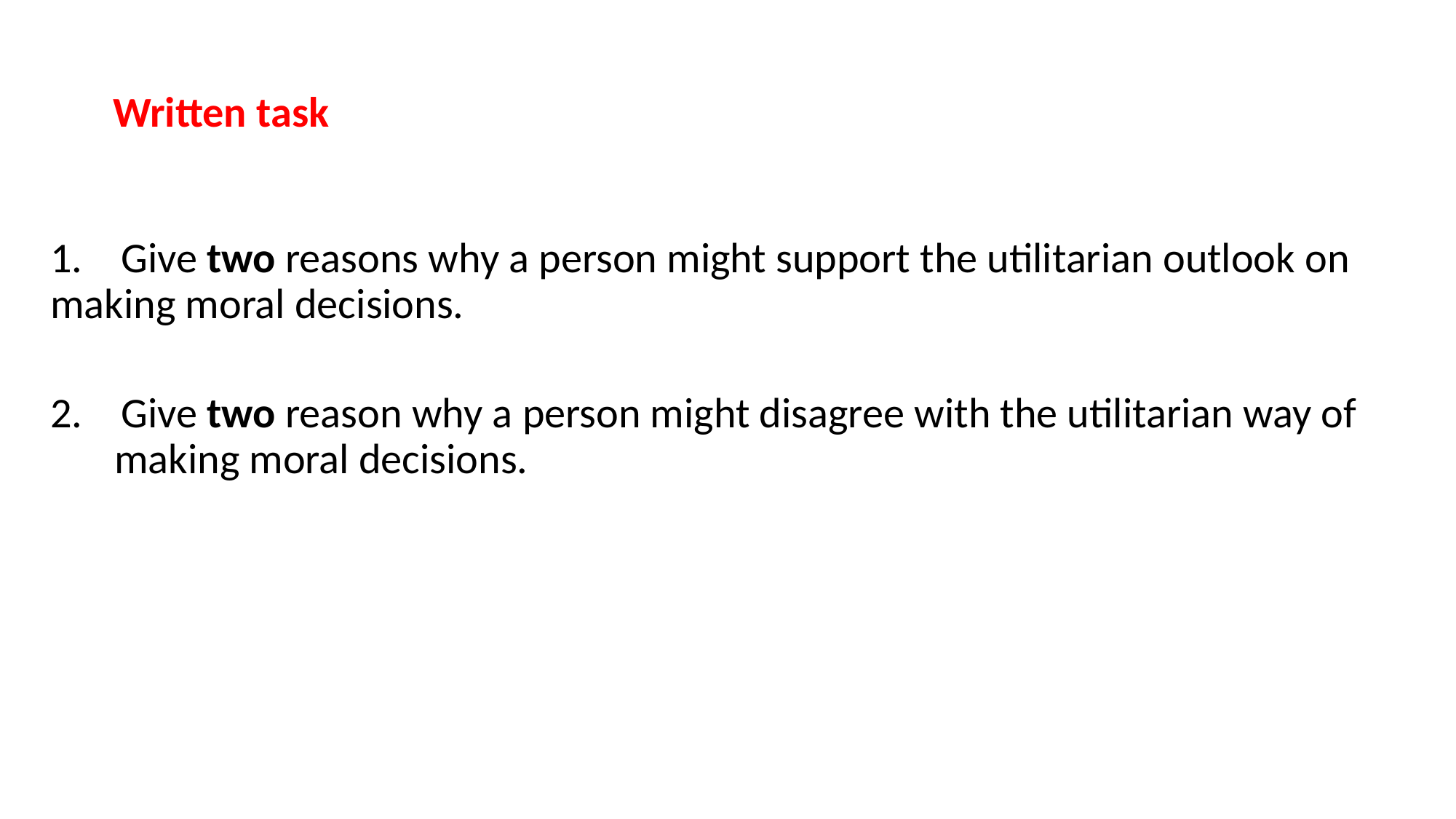

Written task
1.    Give two reasons why a person might support the utilitarian outlook on making moral decisions.

2.    Give two reason why a person might disagree with the utilitarian way of making moral decisions.